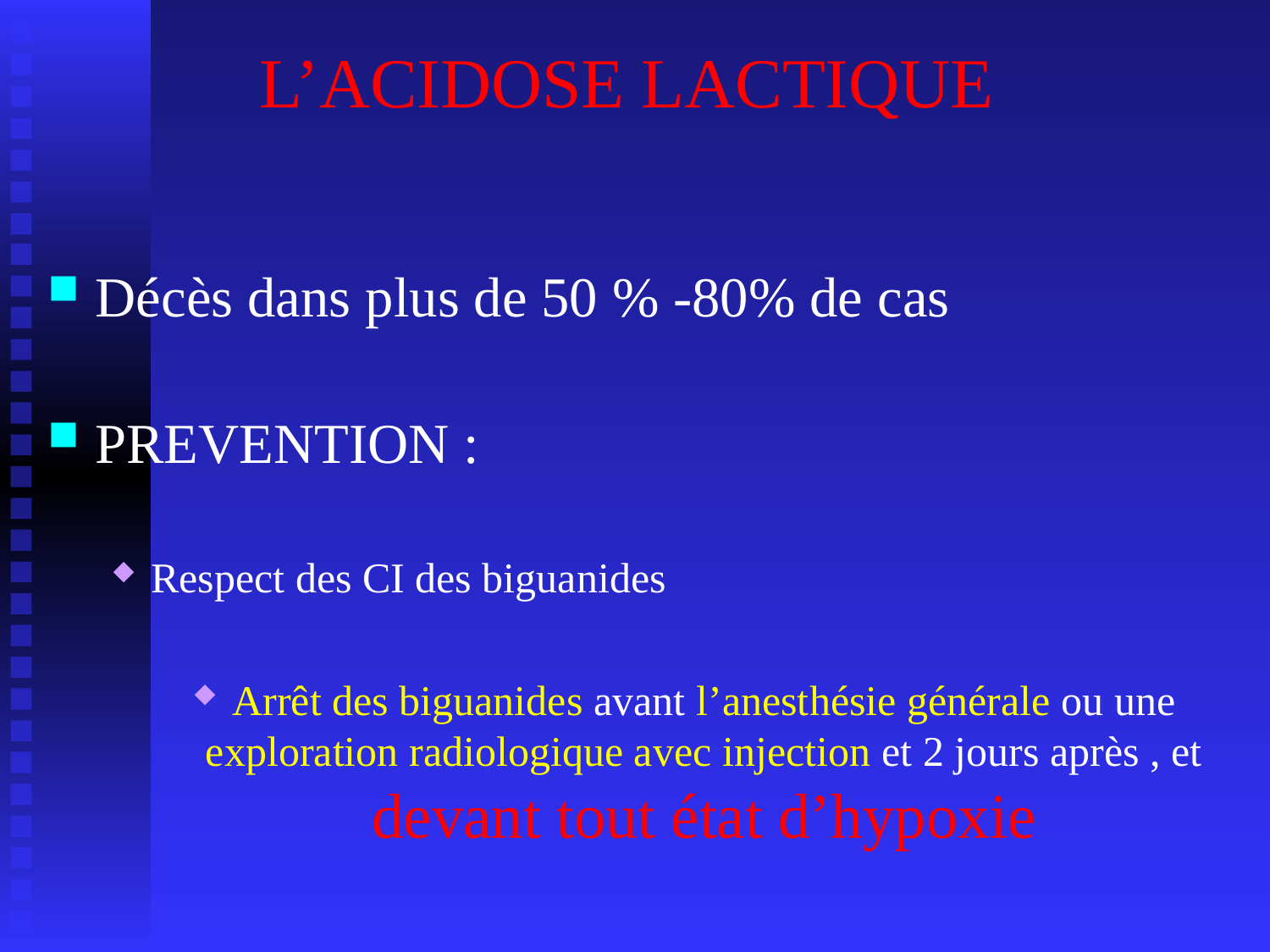

# L’ACIDOSE LACTIQUE
Décès dans plus de 50 % -80% de cas
PREVENTION :
Respect des CI des biguanides

Arrêt des biguanides avant l’anesthésie générale ou une exploration radiologique avec injection et 2 jours après , et devant tout état d’hypoxie